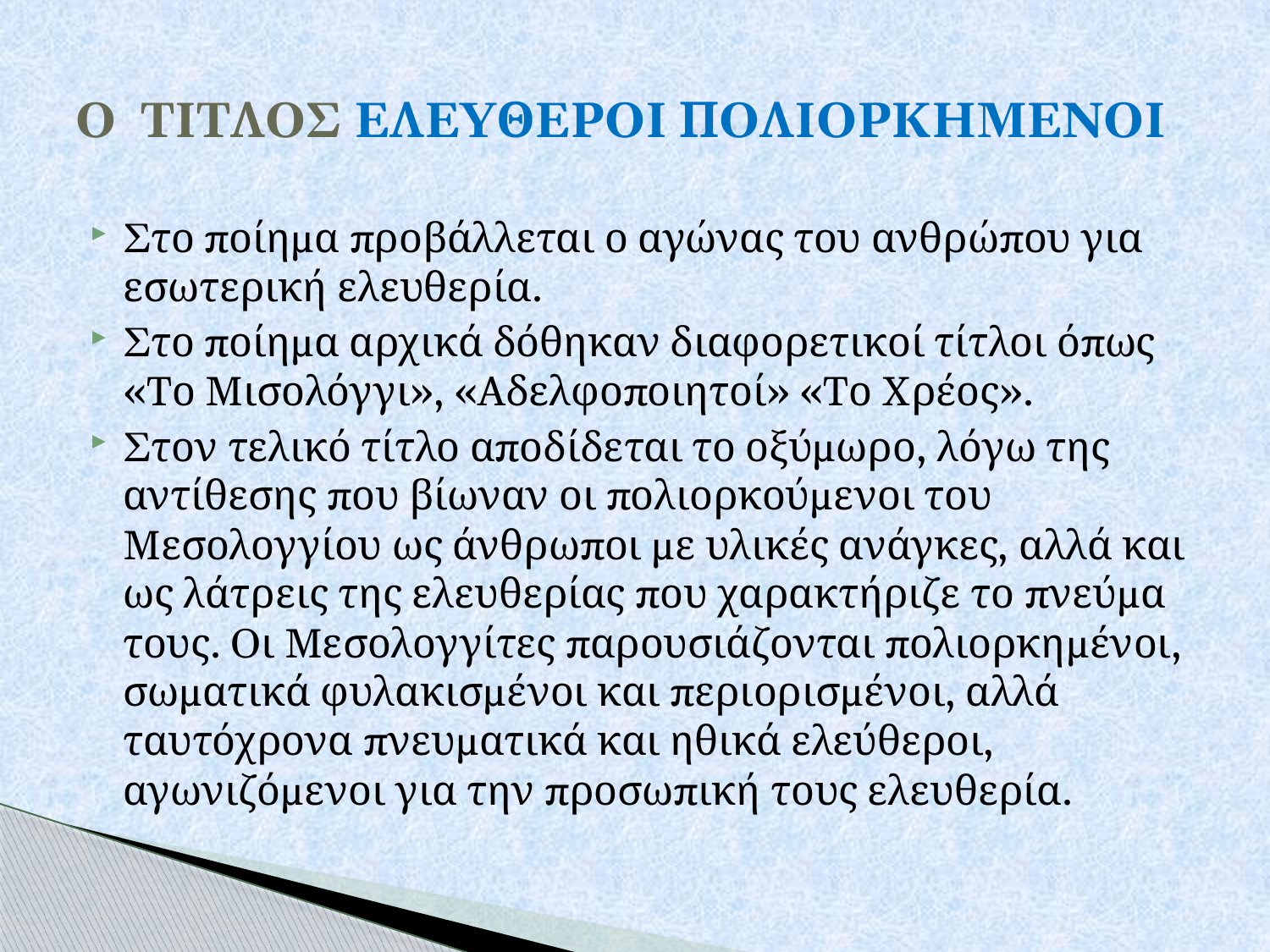

# Ο  ΤΙΤΛΟΣ ΕΛΕΥΘΕΡΟΙ ΠΟΛΙΟΡΚΗΜΕΝΟΙ
Στο ποίημα προβάλλεται ο αγώνας του ανθρώπου για εσωτερική ελευθερία.
Στο ποίημα αρχικά δόθηκαν διαφορετικοί τίτλοι όπως «Το Μισολόγγι», «Αδελφοποιητοί» «Το Χρέος».
Στον τελικό τίτλο αποδίδεται το οξύμωρο, λόγω της αντίθεσης που βίωναν οι πολιορκούμενοι του Μεσολογγίου ως άνθρωποι με υλικές ανάγκες, αλλά και ως λάτρεις της ελευθερίας που χαρακτήριζε το πνεύμα τους. Οι Μεσολογγίτες παρουσιάζονται πολιορκημένοι, σωματικά φυλακισμένοι και περιορισμένοι, αλλά ταυτόχρονα πνευματικά και ηθικά ελεύθεροι, αγωνιζόμενοι για την προσωπική τους ελευθερία.